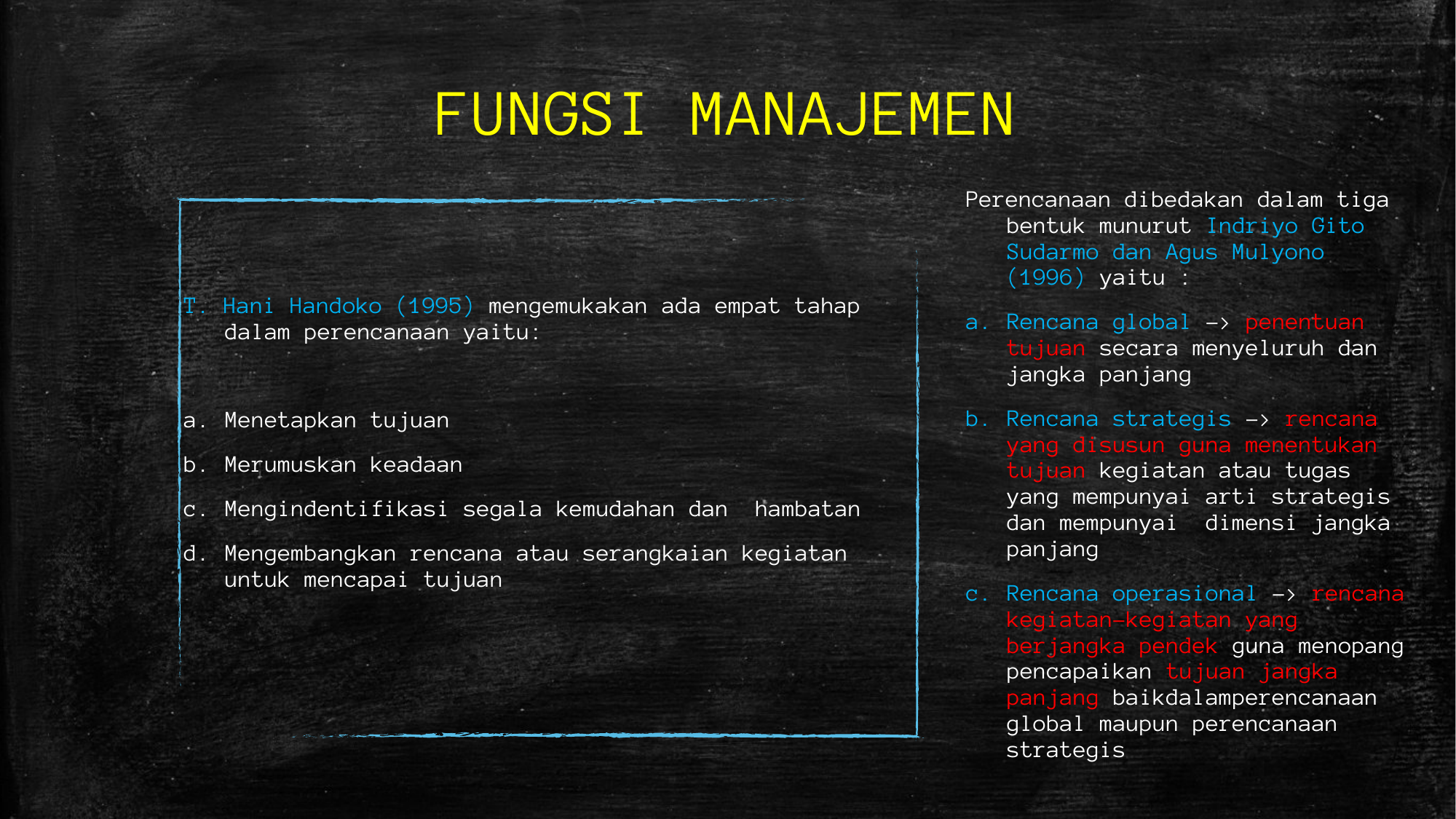

# FUNGSI MANAJEMEN

Perencanaan dibedakan dalam tiga bentuk munurut Indriyo Gito Sudarmo dan Agus Mulyono (1996) yaitu :
Rencana global -> penentuan tujuan secara menyeluruh dan jangka panjang
Rencana strategis -> rencana yang disusun guna menentukan tujuan kegiatan atau tugas yang mempunyai arti strategis dan mempunyai  dimensi jangka panjang
Rencana operasional -> rencana kegiatan-kegiatan yang berjangka pendek guna menopang pencapaikan tujuan jangka panjang baikdalamperencanaan global maupun perencanaan strategis

T. Hani Handoko (1995) mengemukakan ada empat tahap dalam perencanaan yaitu:

Menetapkan tujuan
Merumuskan keadaan
Mengindentifikasi segala kemudahan dan  hambatan
Mengembangkan rencana atau serangkaian kegiatan untuk mencapai tujuan